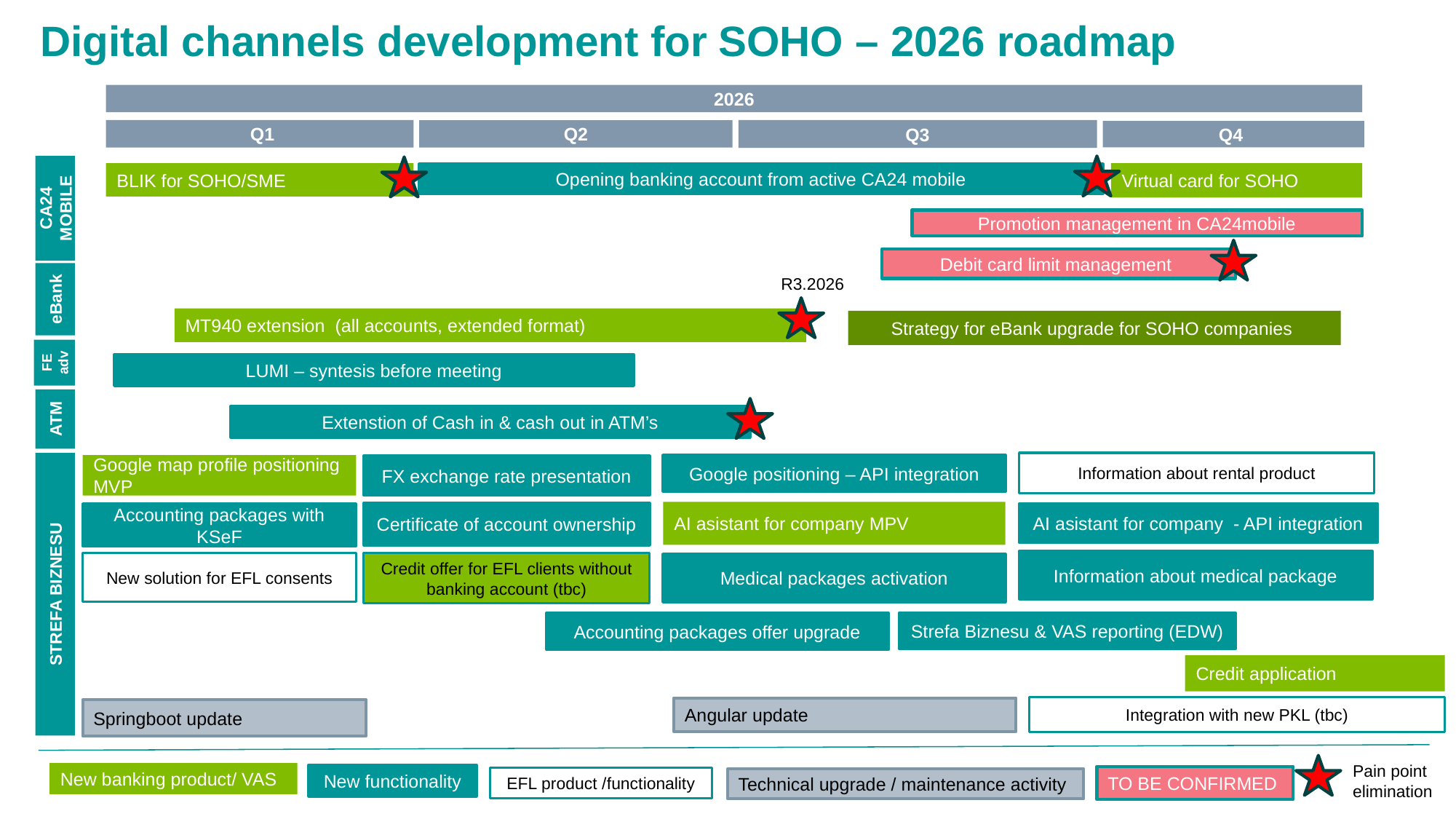

# Digital channels development for SOHO – 2026 roadmap
2026
 Q1
Q3
Q2
Q4

Virtual card for SOHO
BLIK for SOHO/SME
Opening banking account from active CA24 mobile
CA24 MOBILE
Promotion management in CA24mobile

Debit card limit management
R3.2026
eBank

MT940 extension  (all accounts, extended format)
Strategy for eBank upgrade for SOHO companies
FE adv
LUMI – syntesis before meeting

ATM
Extenstion of Cash in & cash out in ATM’s
Information about rental product
Google map profile positioning MVP
Google positioning – API integration
FX exchange rate presentation
AI asistant for company MPV
Certificate of account ownership
AI asistant for company  - API integration
Accounting packages with KSeF
Information about medical package
New solution for EFL consents
Credit offer for EFL clients without banking account (tbc)
Medical packages activation
STREFA BIZNESU
Strefa Biznesu & VAS reporting (EDW)
Accounting packages offer upgrade
Credit application
Integration with new PKL (tbc)
Angular update
Springboot update

Pain point elimination
New banking product/ VAS
New functionality

TO BE CONFIRMED
EFL product /functionality
Technical upgrade / maintenance activity